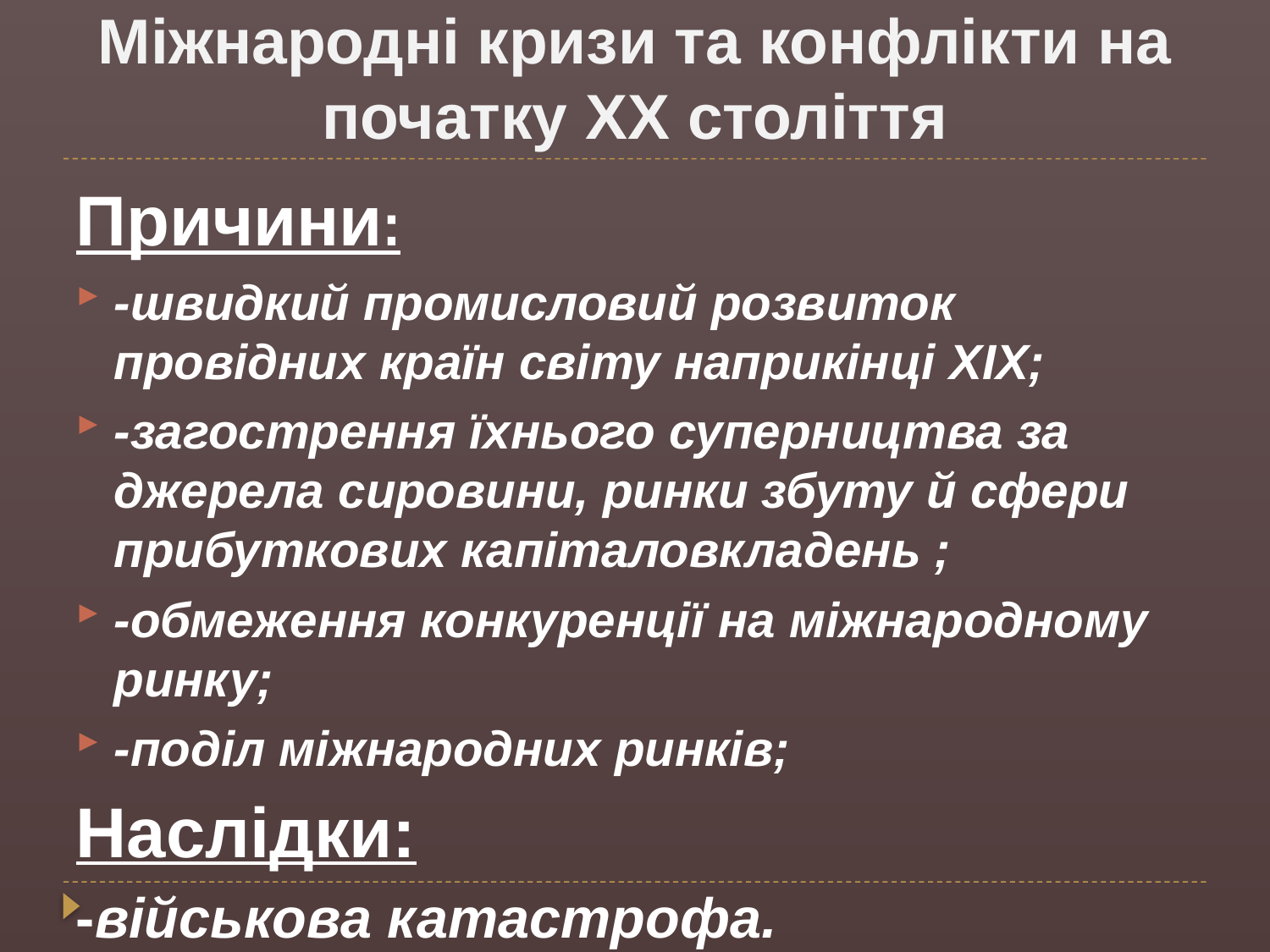

# Міжнародні кризи та конфлікти на початку XX століття
Причини:
-швидкий промисловий розвиток провідних країн світу наприкінці ХIХ;
-загострення їхнього суперництва за джерела сировини, ринки збуту й сфери прибуткових капіталовкладень ;
-обмеження конкуренції на міжнародному ринку;
-поділ міжнародних ринків;
Наслідки:
-військова катастрофа.